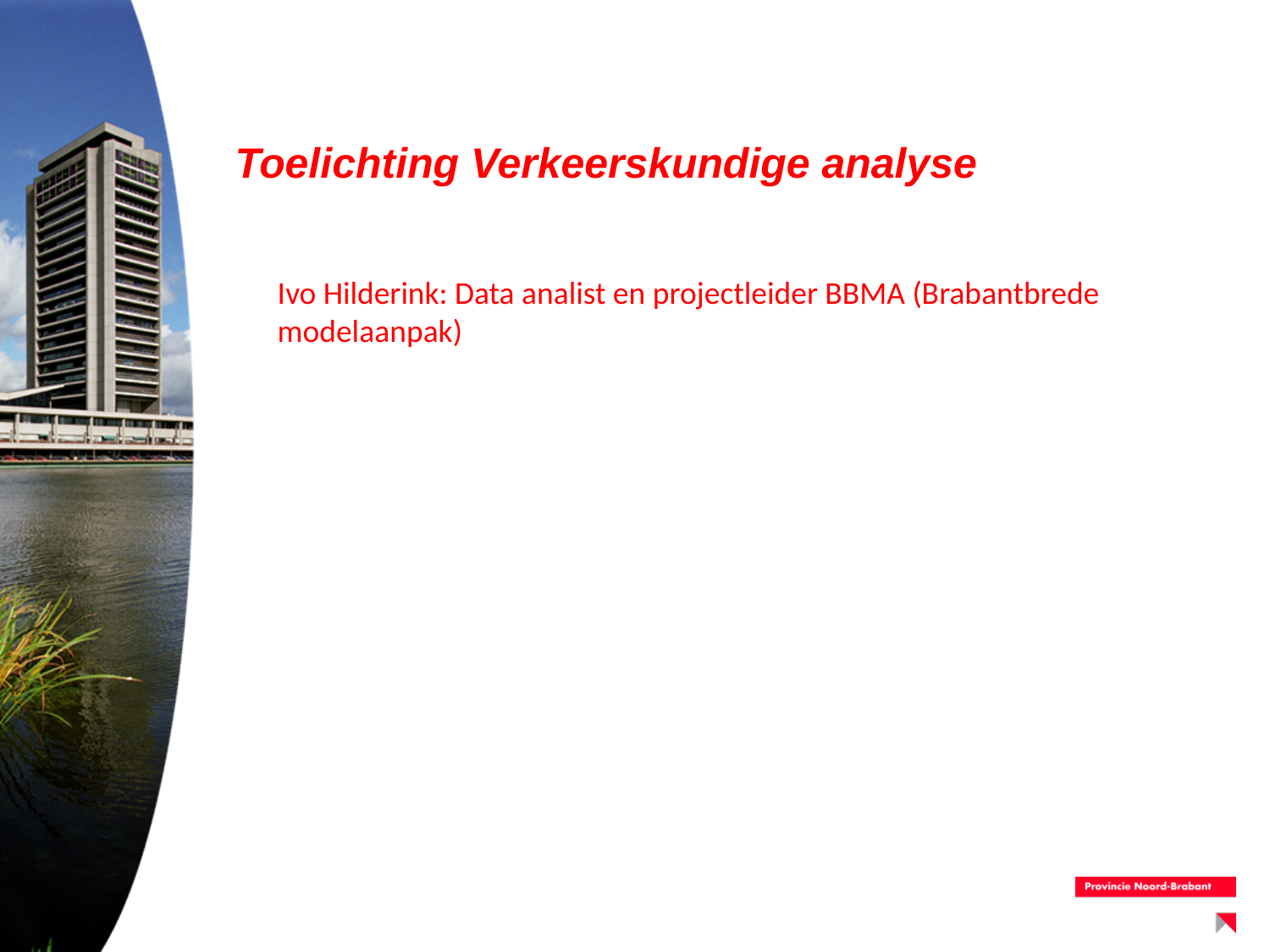

# Toelichting Verkeerskundige analyse
Ivo Hilderink: Data analist en projectleider BBMA (Brabantbrede modelaanpak)